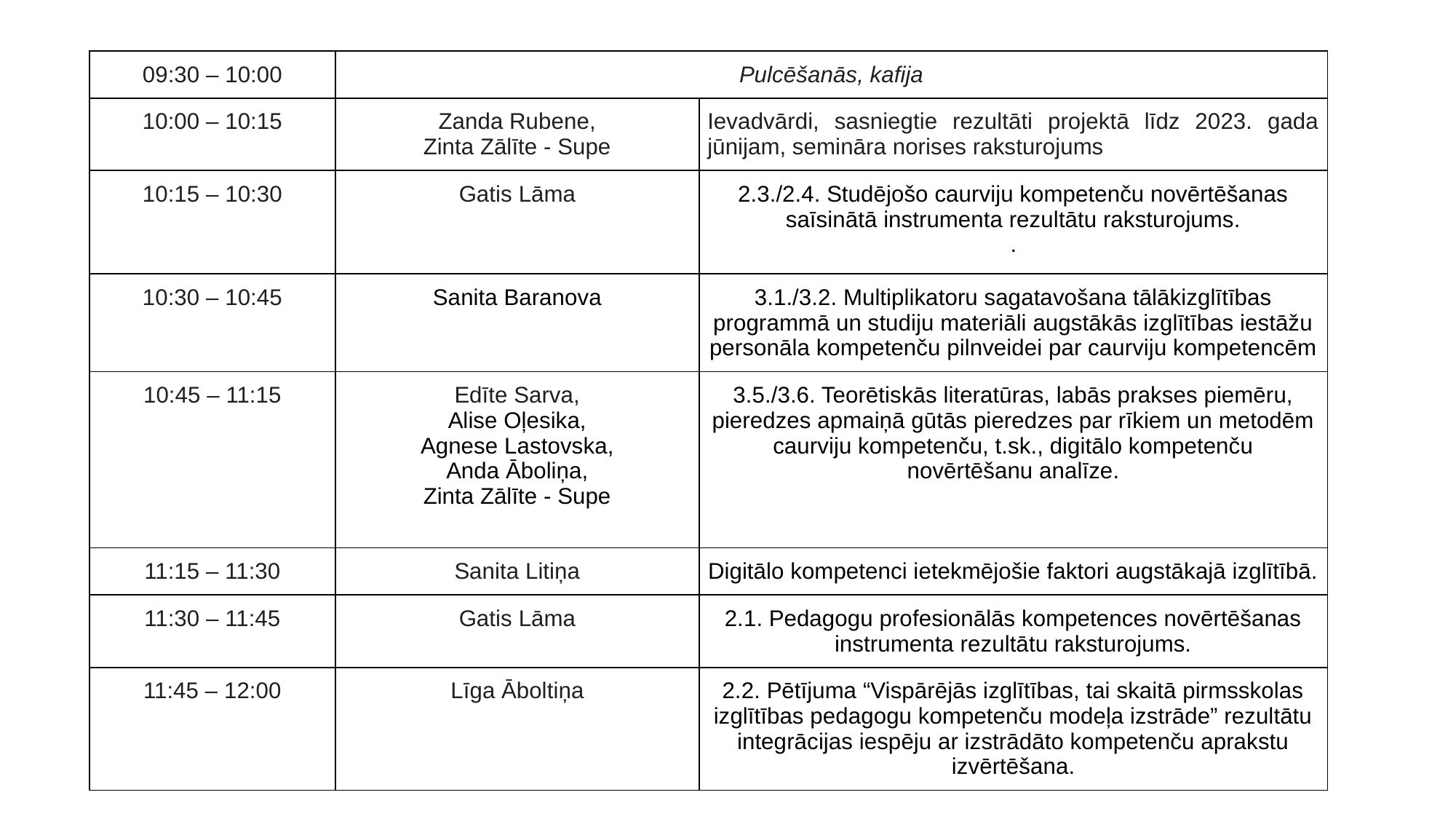

| 09:30 – 10:00 | Pulcēšanās, kafija |  |
| --- | --- | --- |
| 10:00 – 10:15 | Zanda Rubene, Zinta Zālīte - Supe | Ievadvārdi, sasniegtie rezultāti projektā līdz 2023. gada jūnijam, semināra norises raksturojums |
| 10:15 – 10:30 | Gatis Lāma | 2.3./2.4. Studējošo caurviju kompetenču novērtēšanas saīsinātā instrumenta rezultātu raksturojums. . |
| 10:30 – 10:45 | Sanita Baranova | 3.1./3.2. Multiplikatoru sagatavošana tālākizglītības programmā un studiju materiāli augstākās izglītības iestāžu personāla kompetenču pilnveidei par caurviju kompetencēm |
| 10:45 – 11:15 | Edīte Sarva, Alise Oļesika, Agnese Lastovska, Anda Āboliņa, Zinta Zālīte - Supe | 3.5./3.6. Teorētiskās literatūras, labās prakses piemēru, pieredzes apmaiņā gūtās pieredzes par rīkiem un metodēm caurviju kompetenču, t.sk., digitālo kompetenču novērtēšanu analīze. |
| 11:15 – 11:30 | Sanita Litiņa | Digitālo kompetenci ietekmējošie faktori augstākajā izglītībā. |
| 11:30 – 11:45 | Gatis Lāma | 2.1. Pedagogu profesionālās kompetences novērtēšanas instrumenta rezultātu raksturojums. |
| 11:45 – 12:00 | Līga Āboltiņa | 2.2. Pētījuma “Vispārējās izglītības, tai skaitā pirmsskolas izglītības pedagogu kompetenču modeļa izstrāde” rezultātu integrācijas iespēju ar izstrādāto kompetenču aprakstu izvērtēšana. |